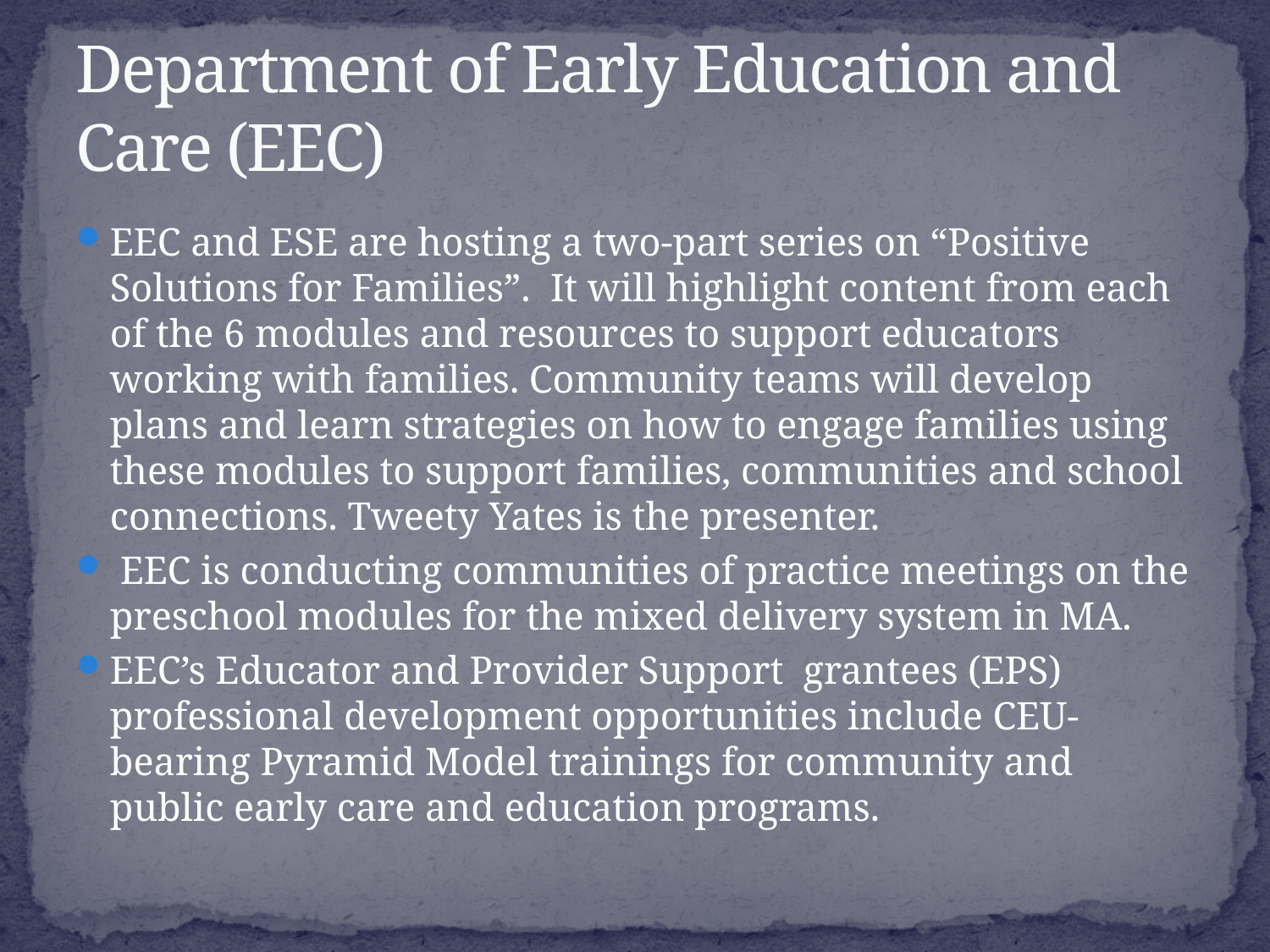

# Department of Early Education and Care (EEC)
EEC and ESE are hosting a two-part series on “Positive Solutions for Families”.  It will highlight content from each of the 6 modules and resources to support educators working with families. Community teams will develop plans and learn strategies on how to engage families using these modules to support families, communities and school connections. Tweety Yates is the presenter.
 EEC is conducting communities of practice meetings on the preschool modules for the mixed delivery system in MA.
EEC’s Educator and Provider Support  grantees (EPS) professional development opportunities include CEU-bearing Pyramid Model trainings for community and public early care and education programs.